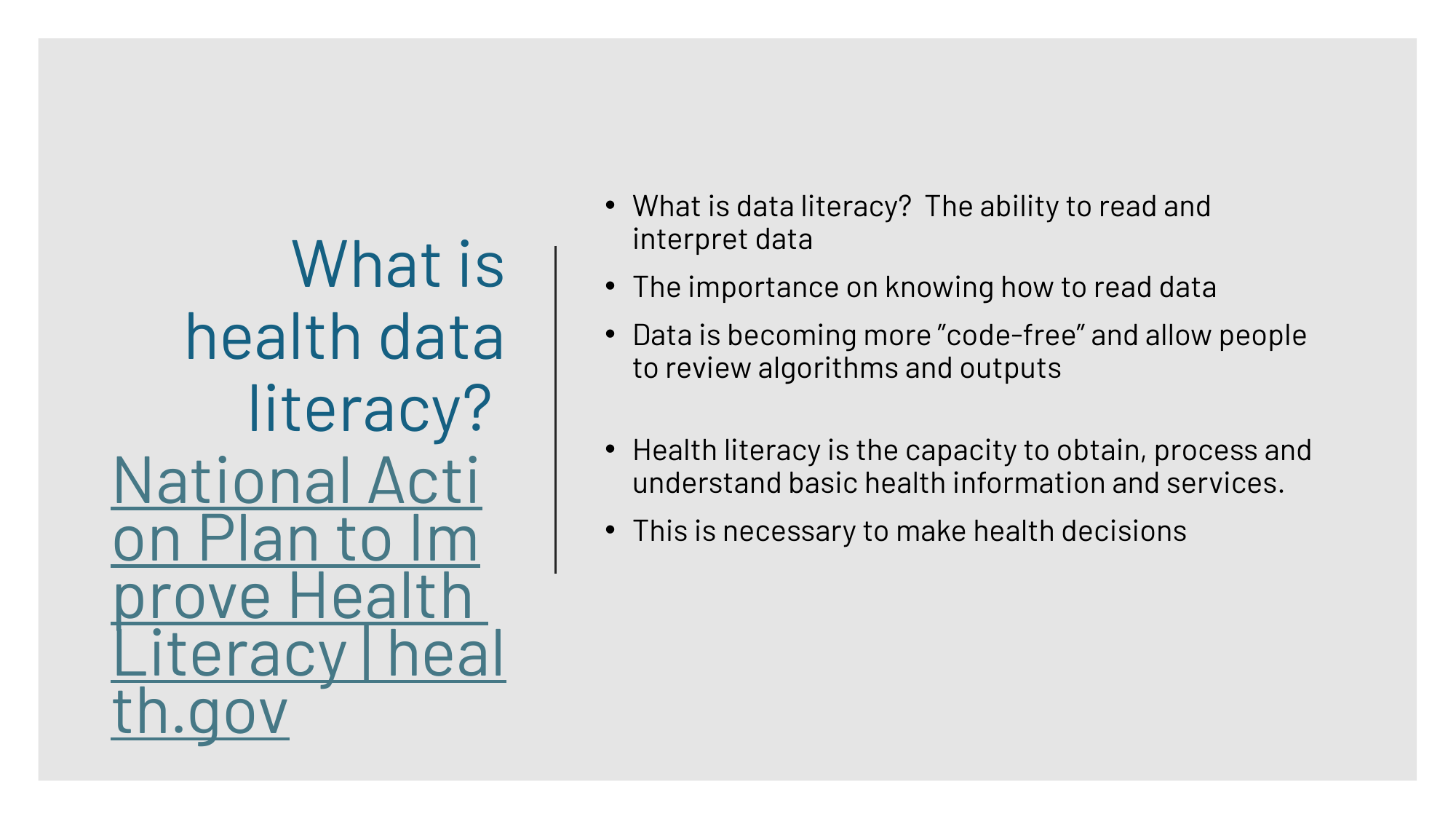

# What is health data literacy? National Action Plan to Improve Health Literacy | health.gov
What is data literacy?  The ability to read and interpret data
The importance on knowing how to read data
Data is becoming more ”code-free” and allow people to review algorithms and outputs
Health literacy is the capacity to obtain, process and understand basic health information and services.
This is necessary to make health decisions